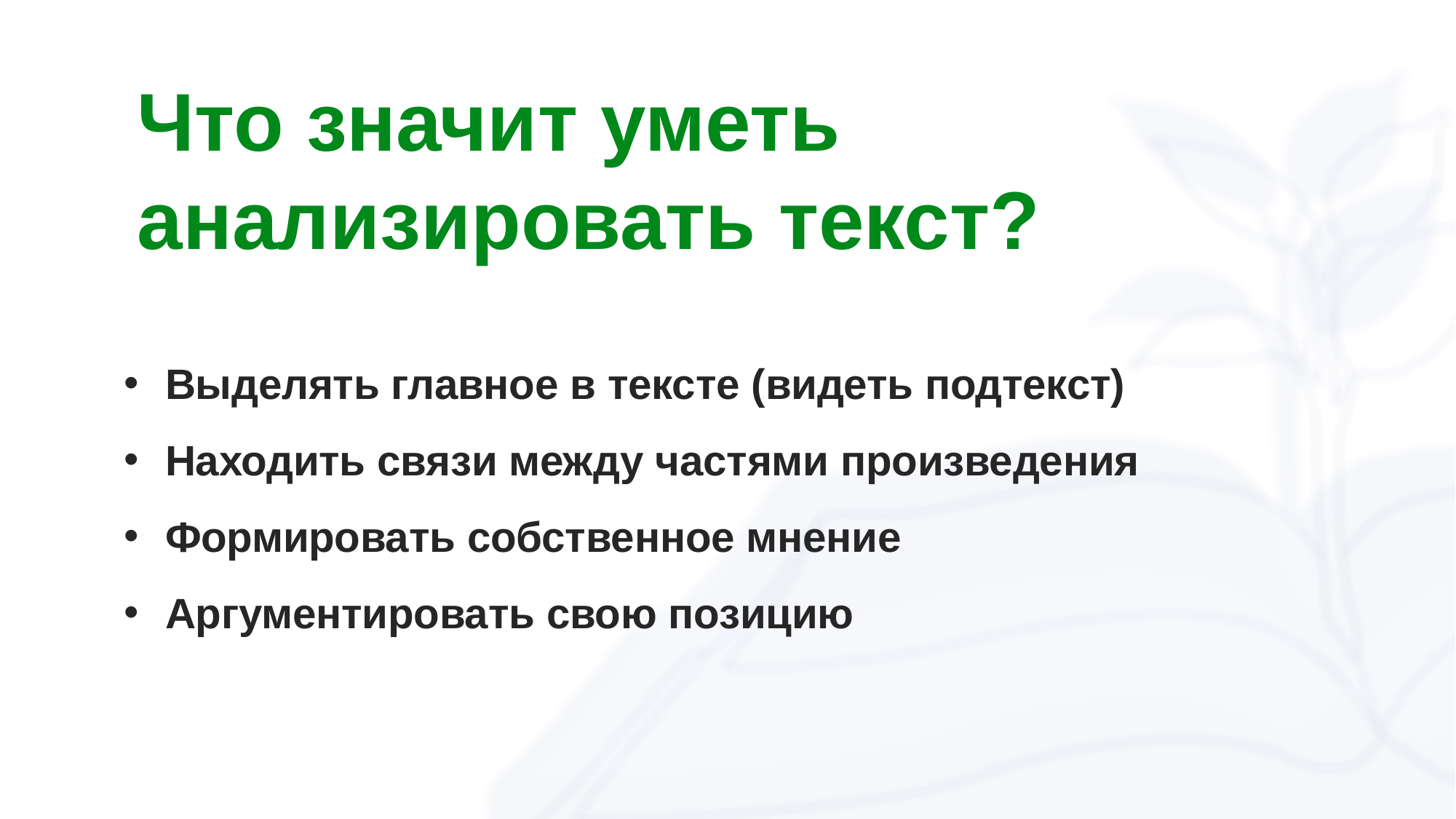

Что значит уметь анализировать текст?
Выделять главное в тексте (видеть подтекст)
Находить связи между частями произведения
Формировать собственное мнение
Аргументировать свою позицию